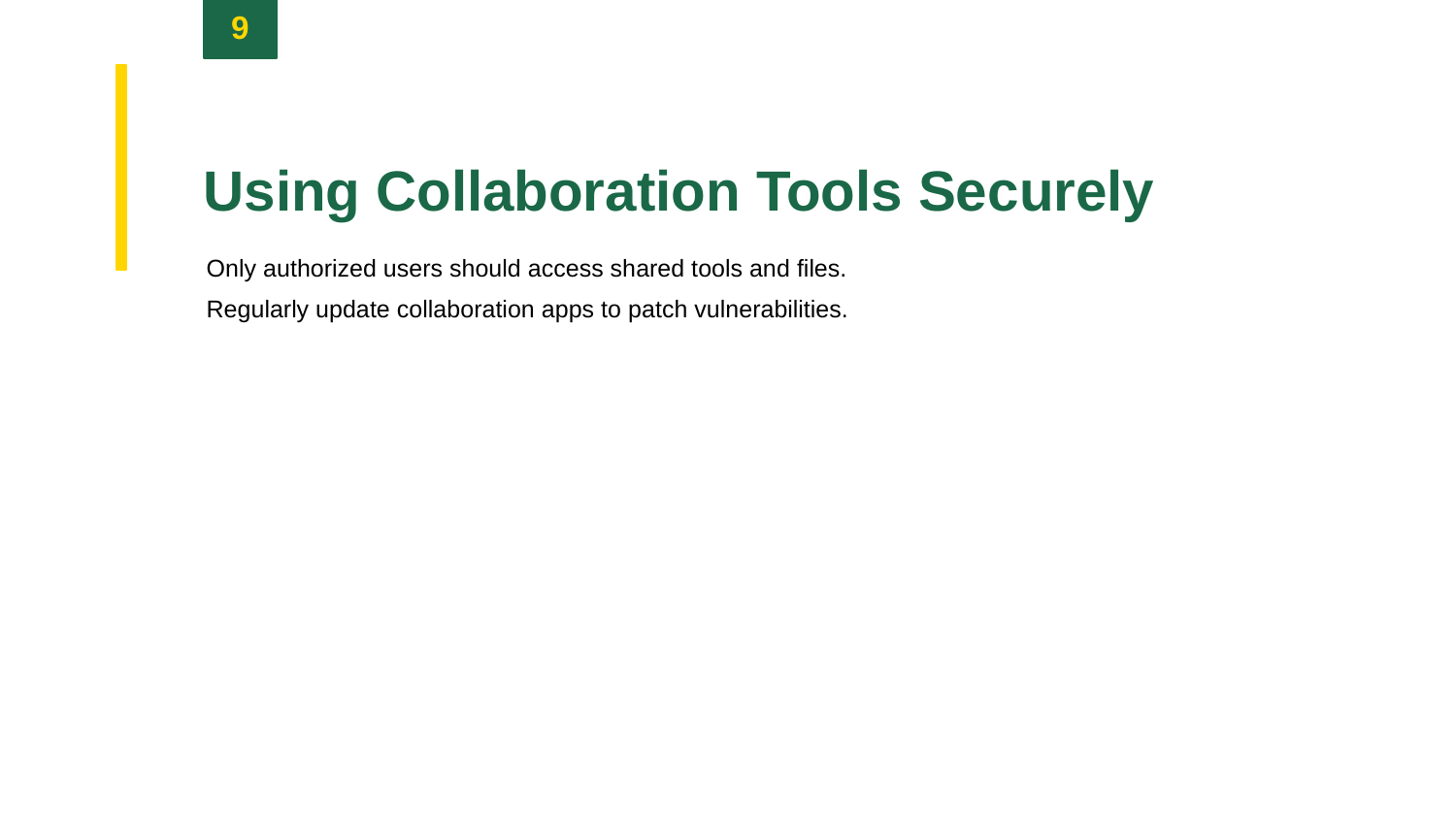

9

Using Collaboration Tools Securely
Only authorized users should access shared tools and files.
Regularly update collaboration apps to patch vulnerabilities.